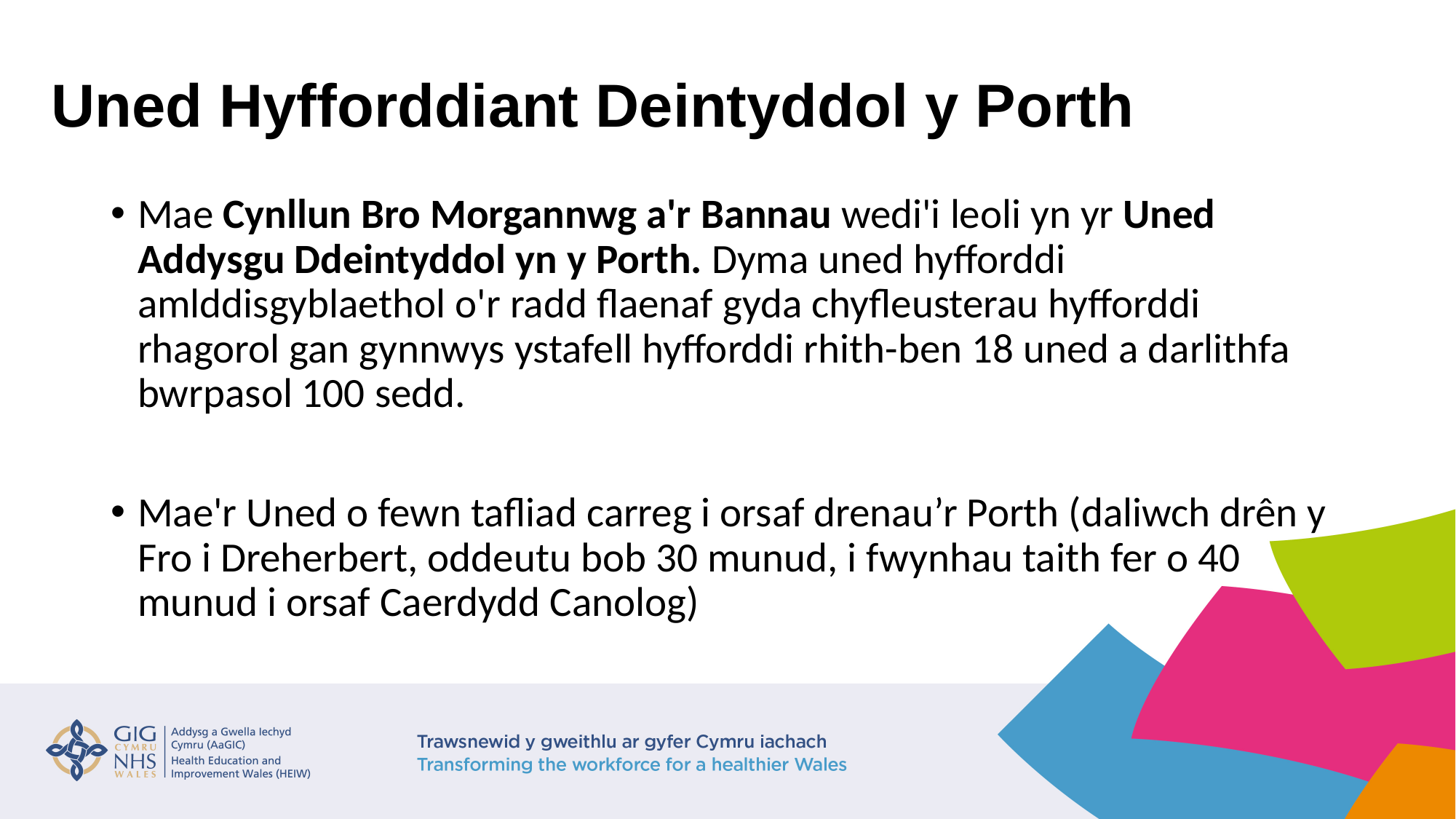

# Uned Hyfforddiant Deintyddol y Porth
Mae Cynllun Bro Morgannwg a'r Bannau wedi'i leoli yn yr Uned Addysgu Ddeintyddol yn y Porth. Dyma uned hyfforddi amlddisgyblaethol o'r radd flaenaf gyda chyfleusterau hyfforddi rhagorol gan gynnwys ystafell hyfforddi rhith-ben 18 uned a darlithfa bwrpasol 100 sedd.

Mae'r Uned o fewn tafliad carreg i orsaf drenau’r Porth (daliwch drên y Fro i Dreherbert, oddeutu bob 30 munud, i fwynhau taith fer o 40 munud i orsaf Caerdydd Canolog)